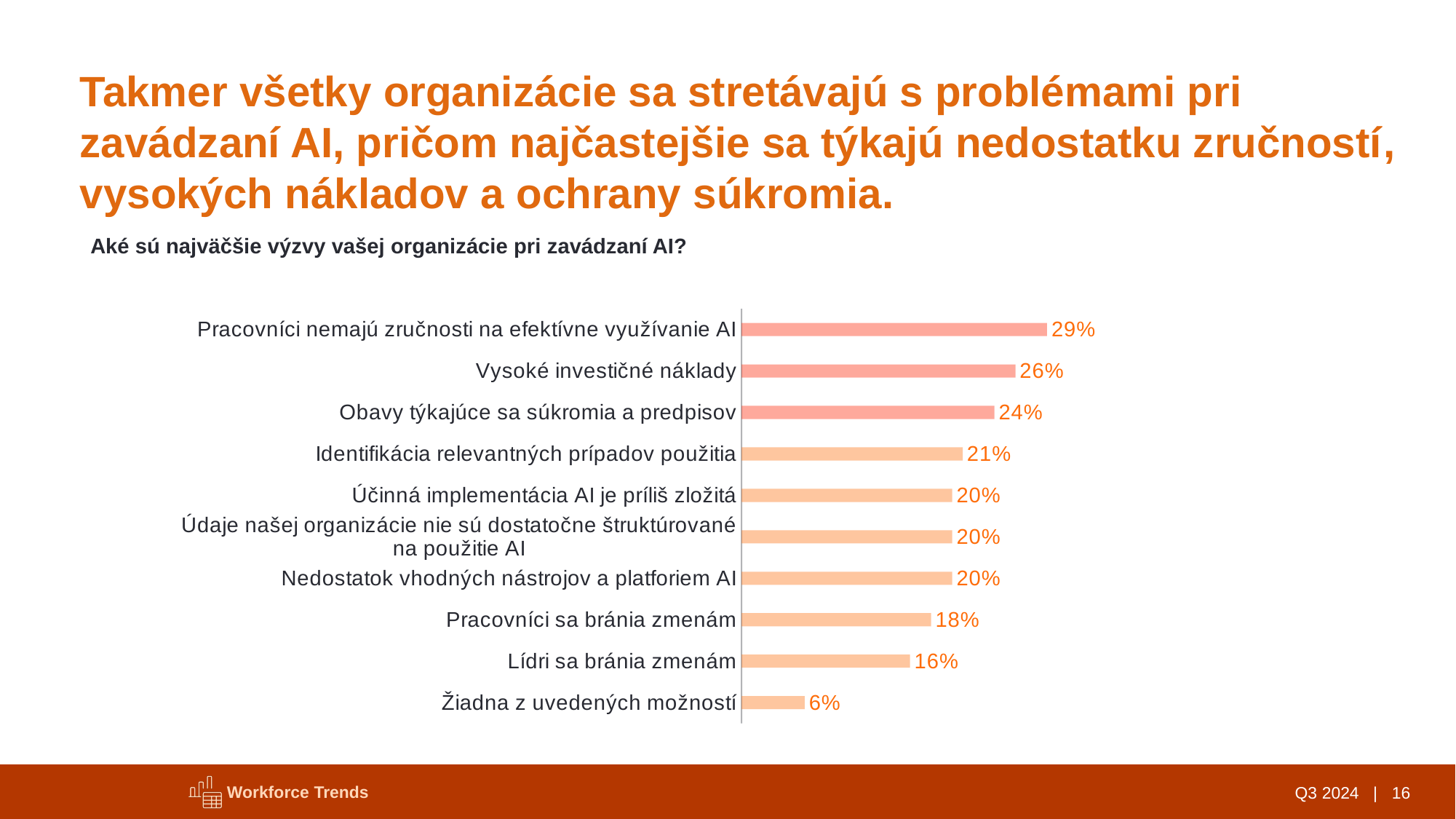

# Takmer všetky organizácie sa stretávajú s problémami pri zavádzaní AI, pričom najčastejšie sa týkajú nedostatku zručností, vysokých nákladov a ochrany súkromia.

### Chart

| Category | Column1 |
|---|---|
| Pracovníci nemajú zručnosti na efektívne využívanie AI | 0.29 |
| Vysoké investičné náklady | 0.26 |
| Obavy týkajúce sa súkromia a predpisov | 0.24 |
| Identifikácia relevantných prípadov použitia | 0.21 |
| Účinná implementácia AI je príliš zložitá | 0.2 |
| Údaje našej organizácie nie sú dostatočne štruktúrované na použitie AI | 0.2 |
| Nedostatok vhodných nástrojov a platforiem AI | 0.2 |
| Pracovníci sa bránia zmenám | 0.18 |
| Lídri sa bránia zmenám | 0.16 |
| Žiadna z uvedených možností | 0.06 |
Aké sú najväčšie výzvy vašej organizácie pri zavádzaní AI?